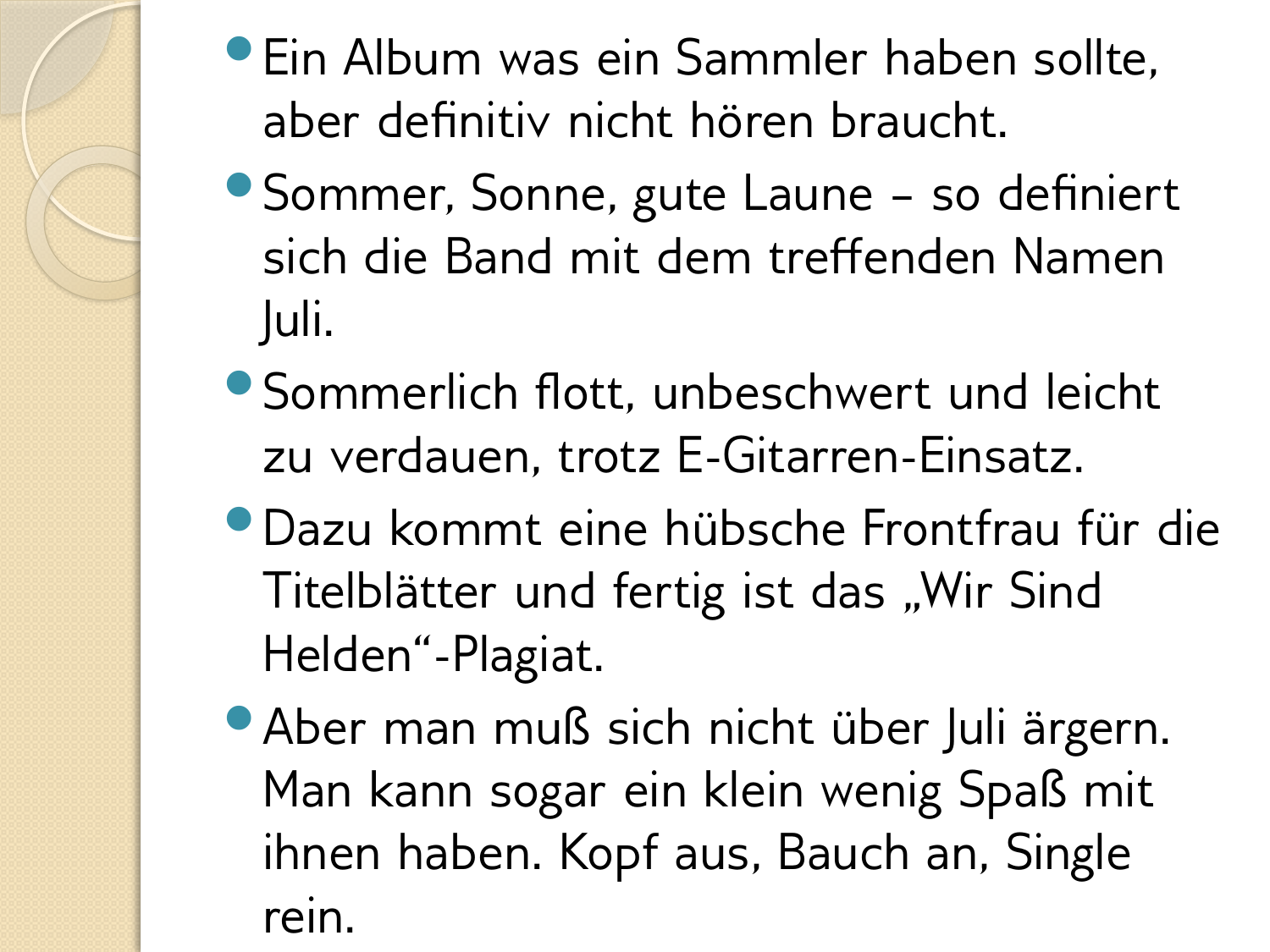

Ein Album was ein Sammler haben sollte, aber definitiv nicht hören braucht.
Sommer, Sonne, gute Laune – so definiert sich die Band mit dem treffenden Namen Juli.
Sommerlich flott, unbeschwert und leicht zu verdauen, trotz E-Gitarren-Einsatz.
Dazu kommt eine hübsche Frontfrau für die Titelblätter und fertig ist das „Wir Sind Helden“-Plagiat.
Aber man muß sich nicht über Juli ärgern. Man kann sogar ein klein wenig Spaß mit ihnen haben. Kopf aus, Bauch an, Single rein.